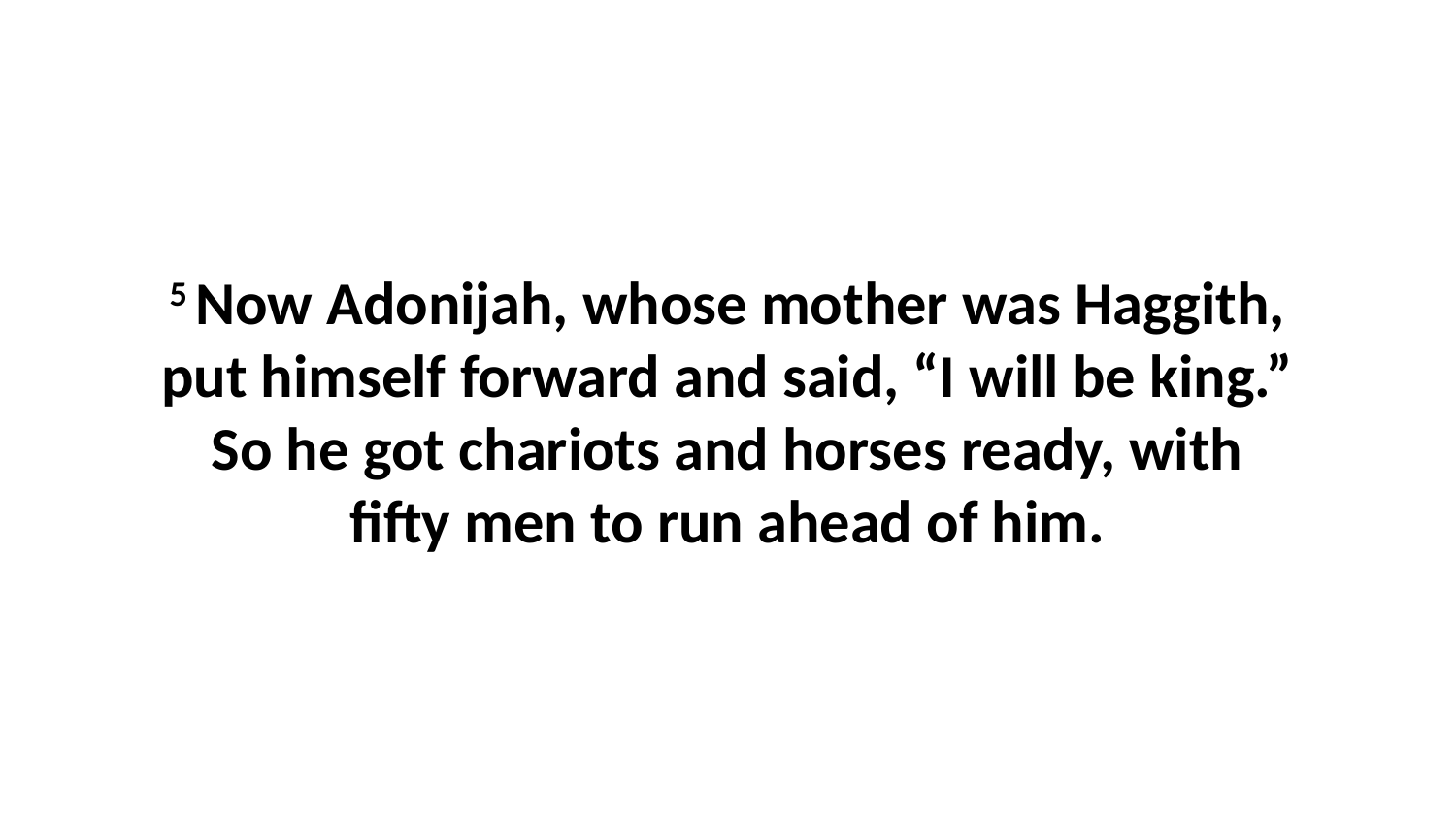

5 Now Adonijah, whose mother was Haggith, put himself forward and said, “I will be king.” So he got chariots and horses ready, with fifty men to run ahead of him.